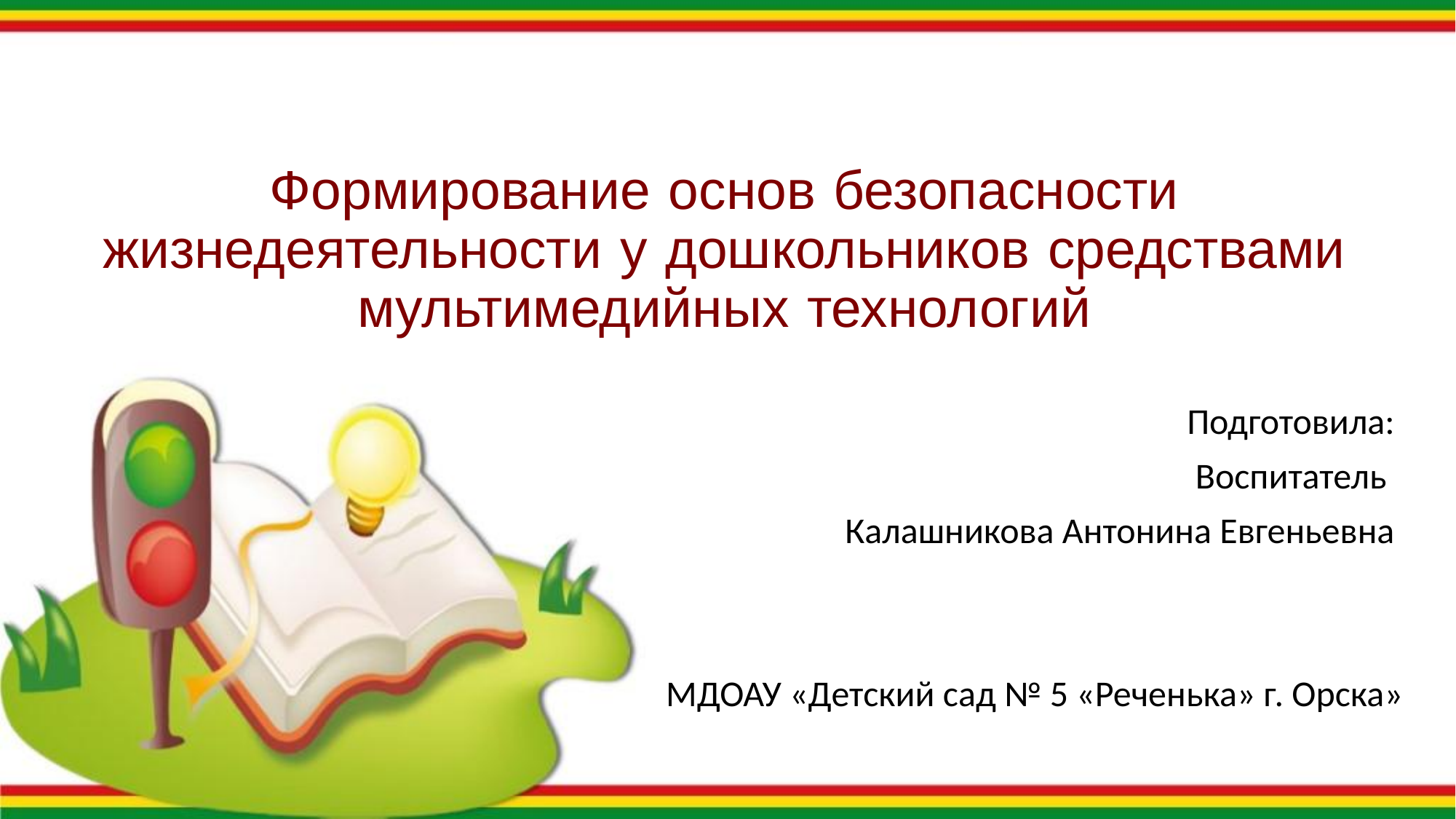

# Формирование основ безопасности жизнедеятельности у дошкольников средствами мультимедийных технологий
Подготовила:
Воспитатель
Калашникова Антонина Евгеньевна

МДОАУ «Детский сад № 5 «Реченька» г. Орска»